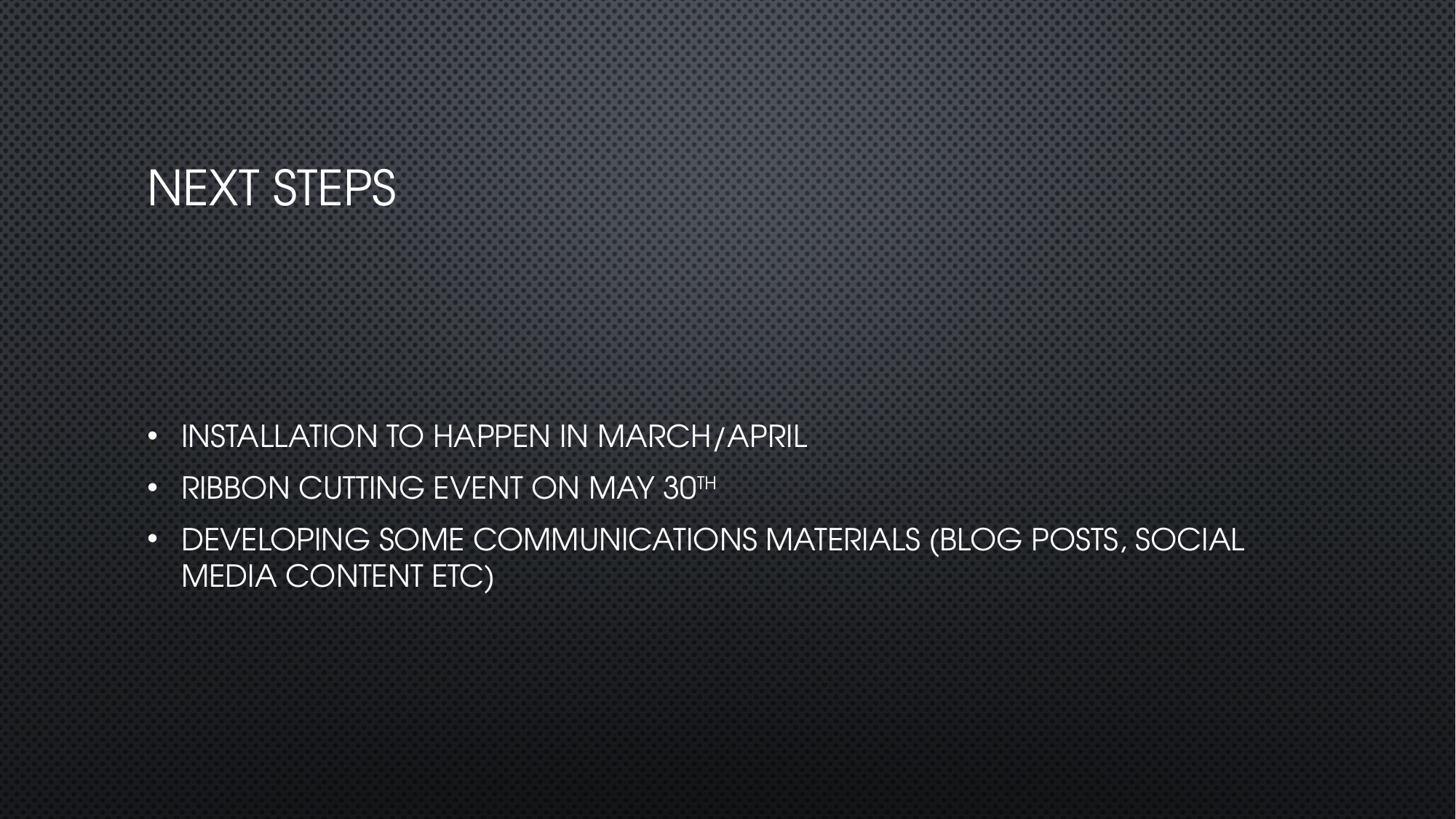

# Next Steps
Installation to happen in March/April
Ribbon cutting event on May 30th
Developing some communications materials (blog posts, social media content etc)